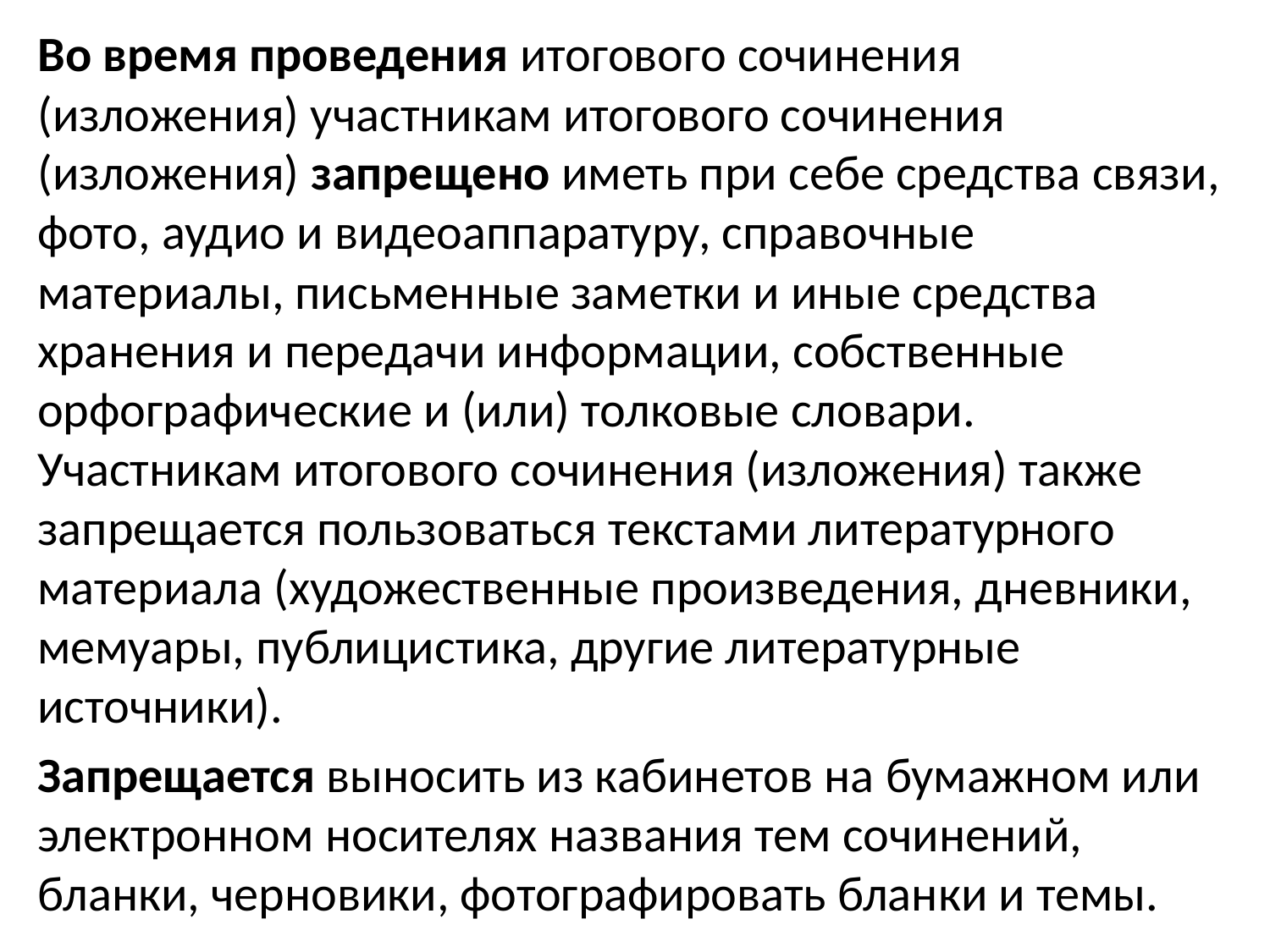

Во время проведения итогового сочинения (изложения) участникам итогового сочинения (изложения) запрещено иметь при себе средства связи, фото, аудио и видеоаппаратуру, справочные материалы, письменные заметки и иные средства хранения и передачи информации, собственные орфографические и (или) толковые словари. Участникам итогового сочинения (изложения) также запрещается пользоваться текстами литературного материала (художественные произведения, дневники, мемуары, публицистика, другие литературные источники).
Запрещается выносить из кабинетов на бумажном или электронном носителях названия тем сочинений, бланки, черновики, фотографировать бланки и темы.